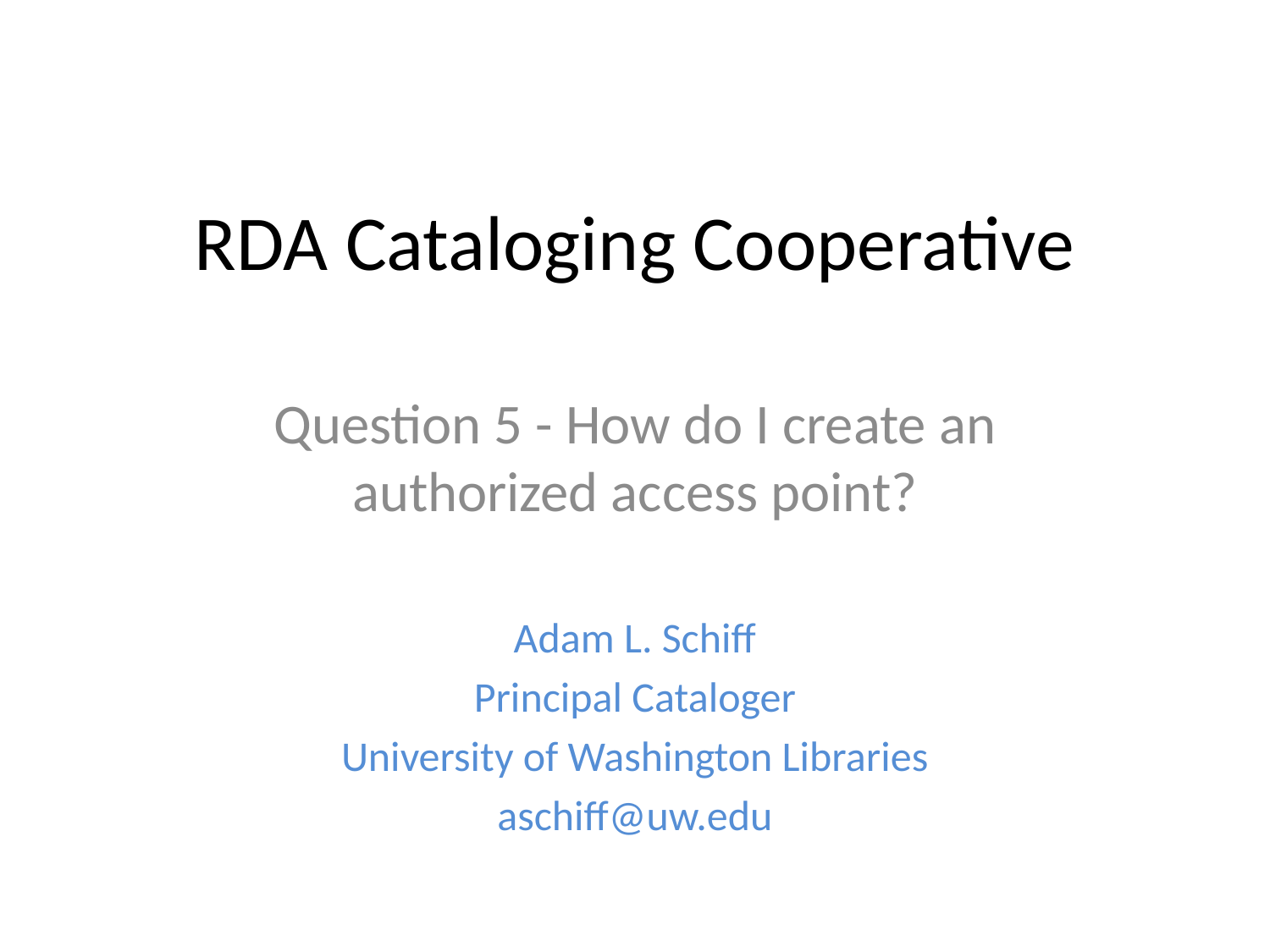

# RDA Cataloging Cooperative
Question 5 - How do I create an authorized access point?

Adam L. Schiff
Principal Cataloger
University of Washington Libraries
aschiff@uw.edu